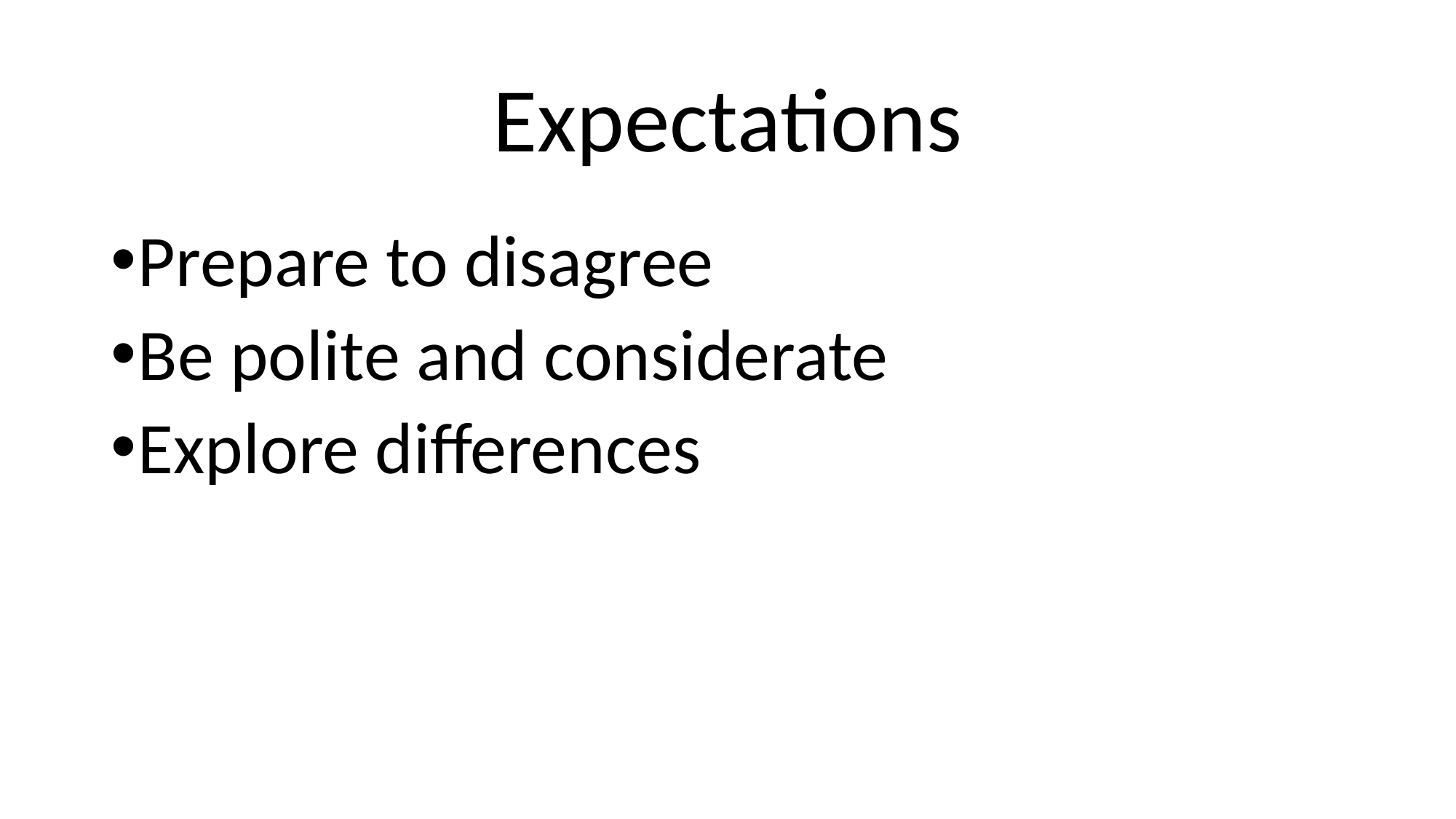

# Expectations
Prepare to disagree
Be polite and considerate
Explore differences